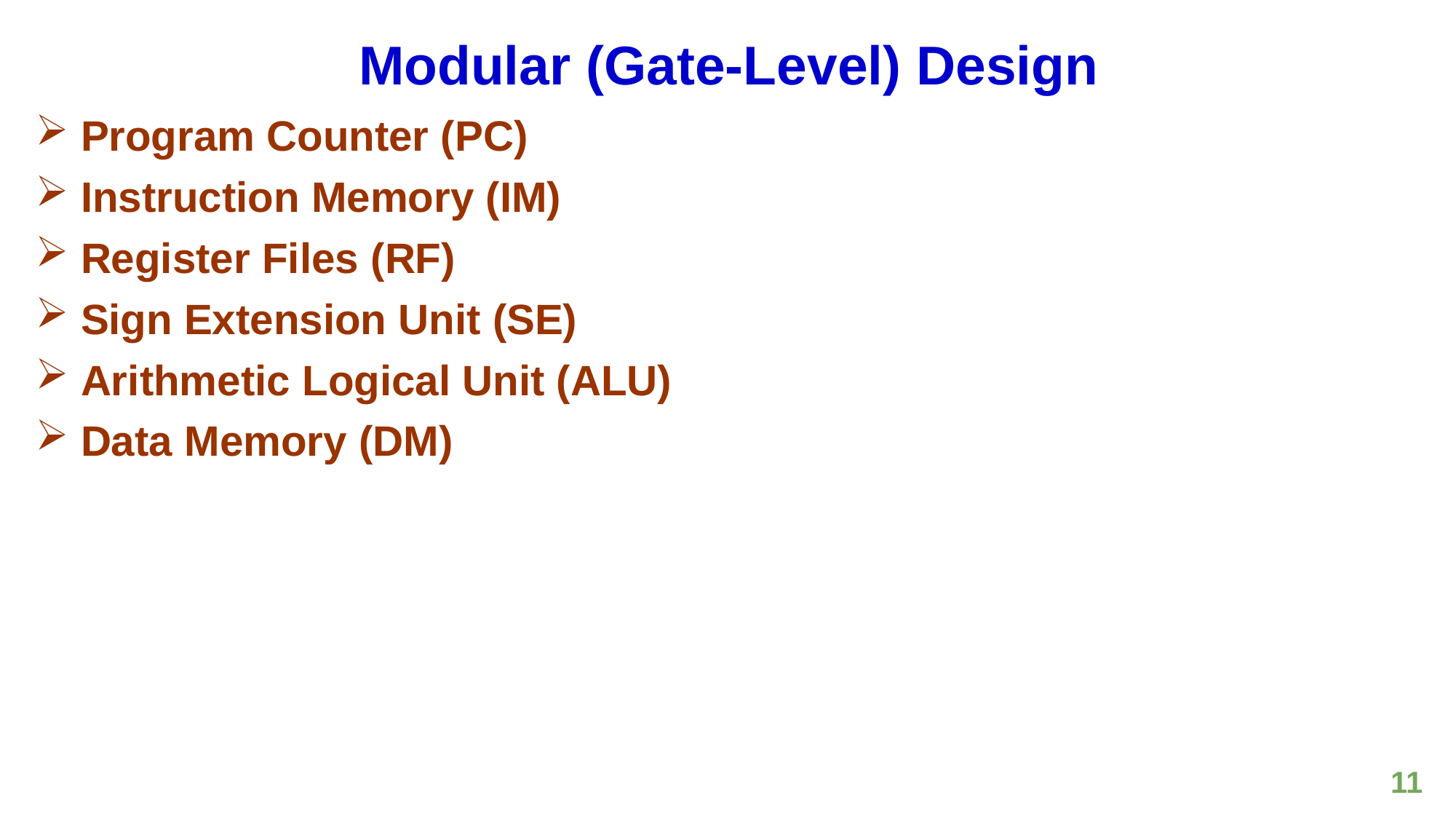

# Modular (Gate-Level) Design
 Program Counter (PC)
 Instruction Memory (IM)
 Register Files (RF)
 Sign Extension Unit (SE)
 Arithmetic Logical Unit (ALU)
 Data Memory (DM)
11